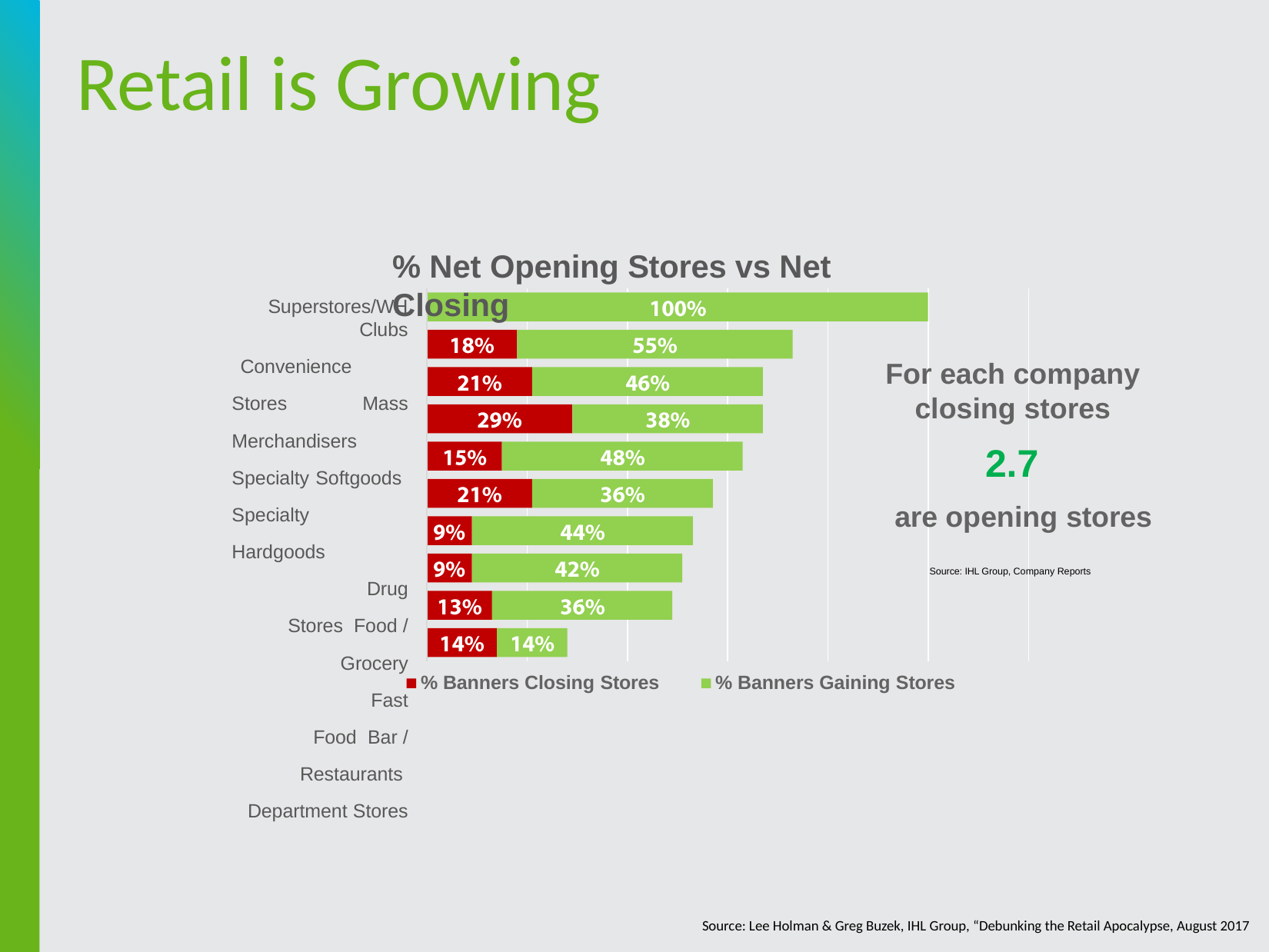

Retail is Growing
% Net Opening Stores vs Net Closing

Superstores/WH Clubs
Convenience Stores  Mass Merchandisers  Specialty Softgoods  Specialty Hardgoods
Drug Stores  Food / Grocery
Fast Food  Bar / Restaurants  Department Stores

For each company
closing stores

2.7

are opening stores

Source: IHL Group, Company Reports

% Banners Closing Stores
% Banners Gaining Stores

Source: Lee Holman & Greg Buzek, IHL Group, “Debunking the Retail Apocalypse, August 2017